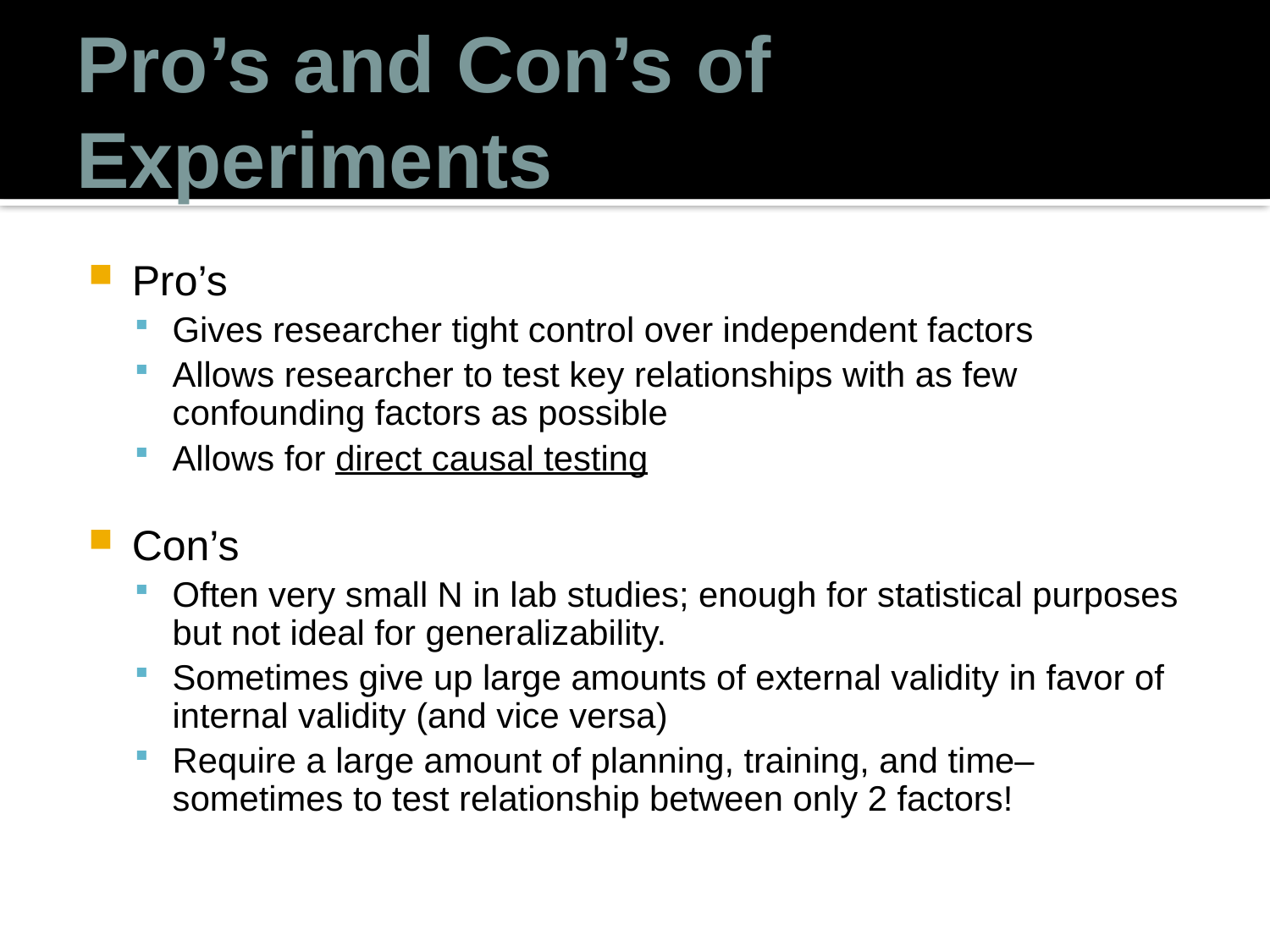

# Pro’s and Con’s of Experiments
Pro’s
Gives researcher tight control over independent factors
Allows researcher to test key relationships with as few confounding factors as possible
Allows for direct causal testing

Con’s
Often very small N in lab studies; enough for statistical purposes but not ideal for generalizability.
Sometimes give up large amounts of external validity in favor of internal validity (and vice versa)
Require a large amount of planning, training, and time– sometimes to test relationship between only 2 factors!